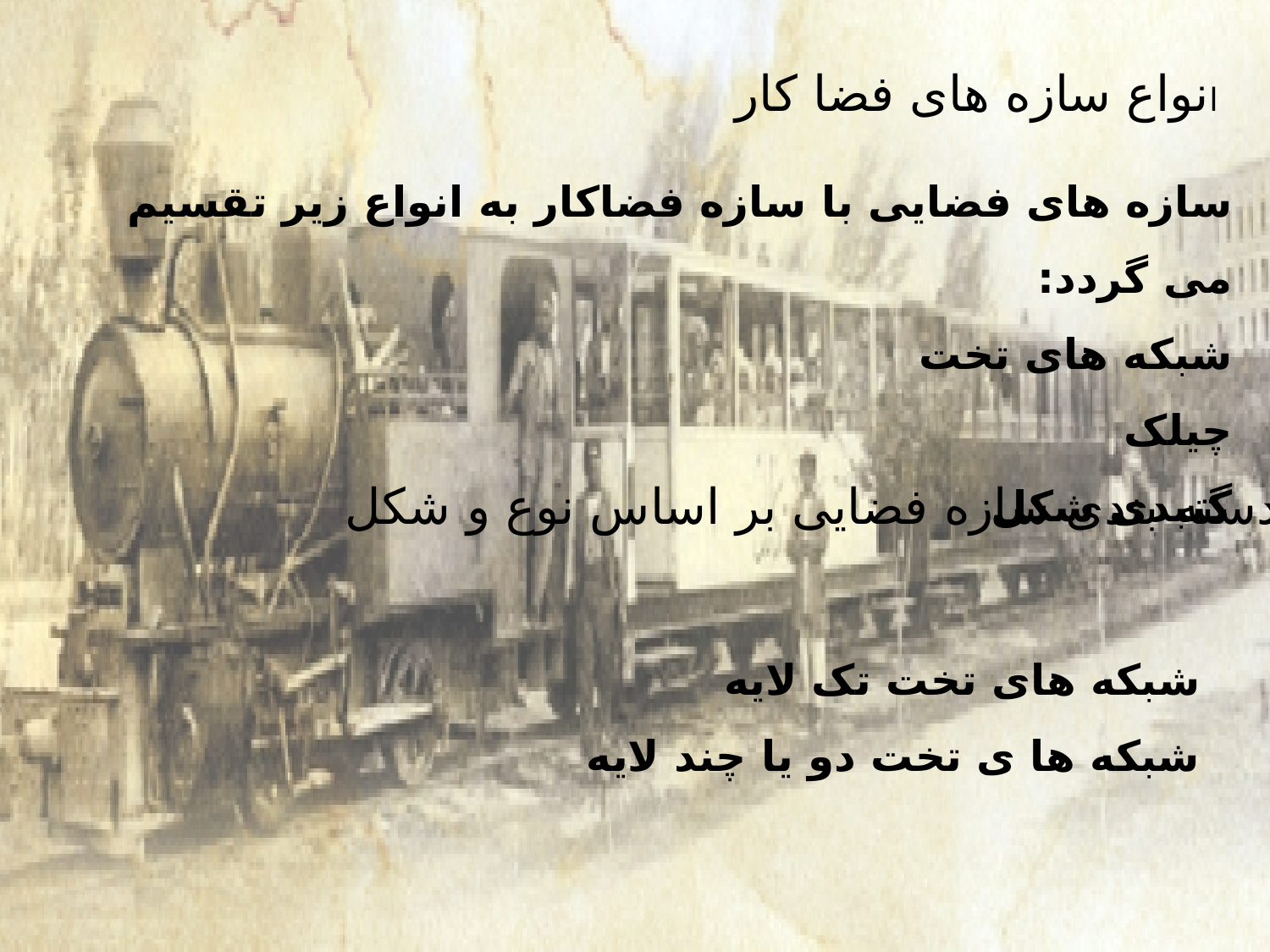

انواع سازه های فضا کار
سازه های فضایی با سازه فضاکار به انواع زیر تقسیم می گردد:
شبکه های تخت
چیلک
گنبدی شکل
دسته بندی سازه فضایی بر اساس نوع و شکل
شبکه های تخت تک لایه
شبکه ها ی تخت دو یا چند لایه